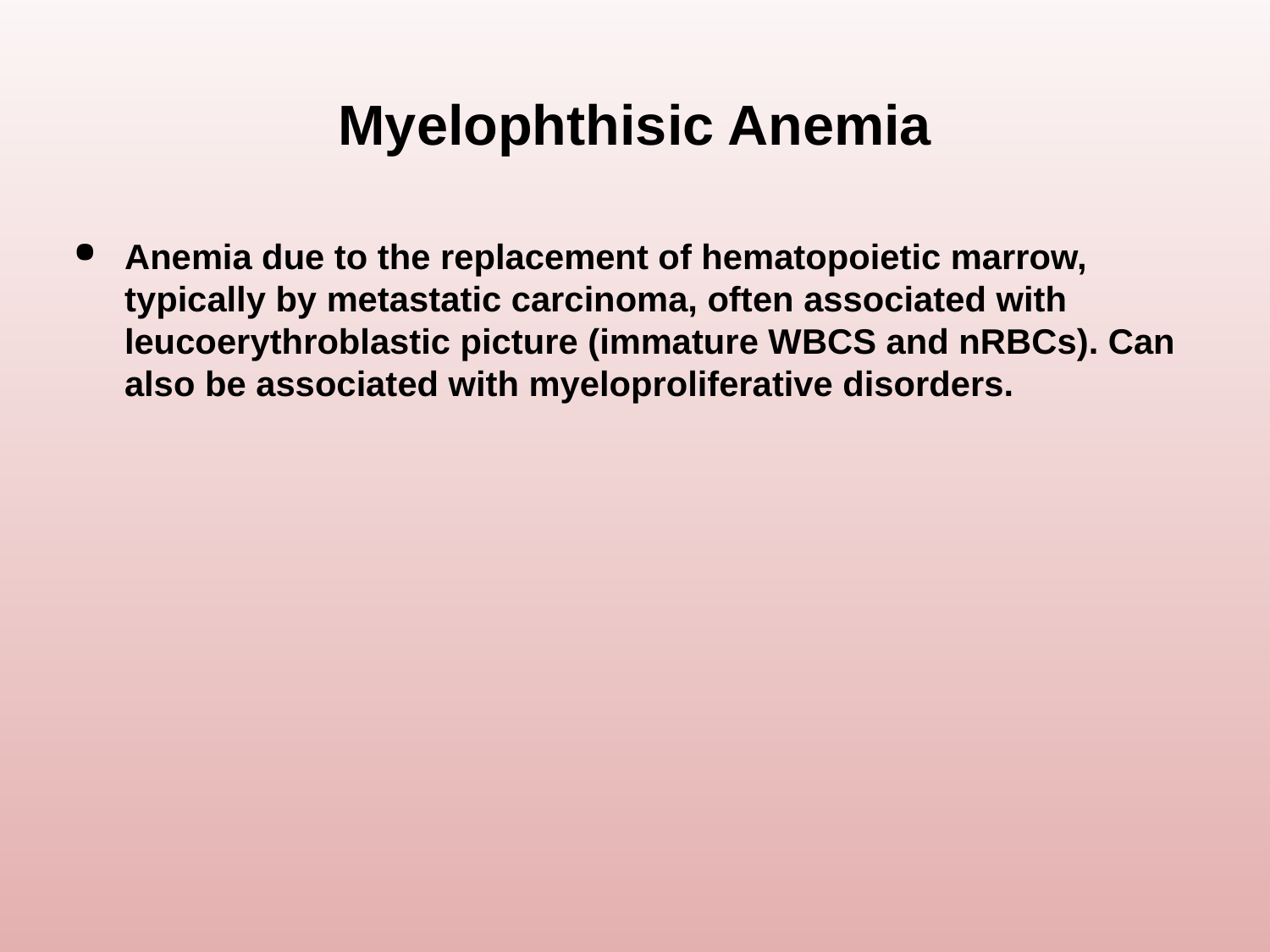

# Myelophthisic Anemia
Anemia due to the replacement of hematopoietic marrow, typically by metastatic carcinoma, often associated with leucoerythroblastic picture (immature WBCS and nRBCs). Can also be associated with myeloproliferative disorders.